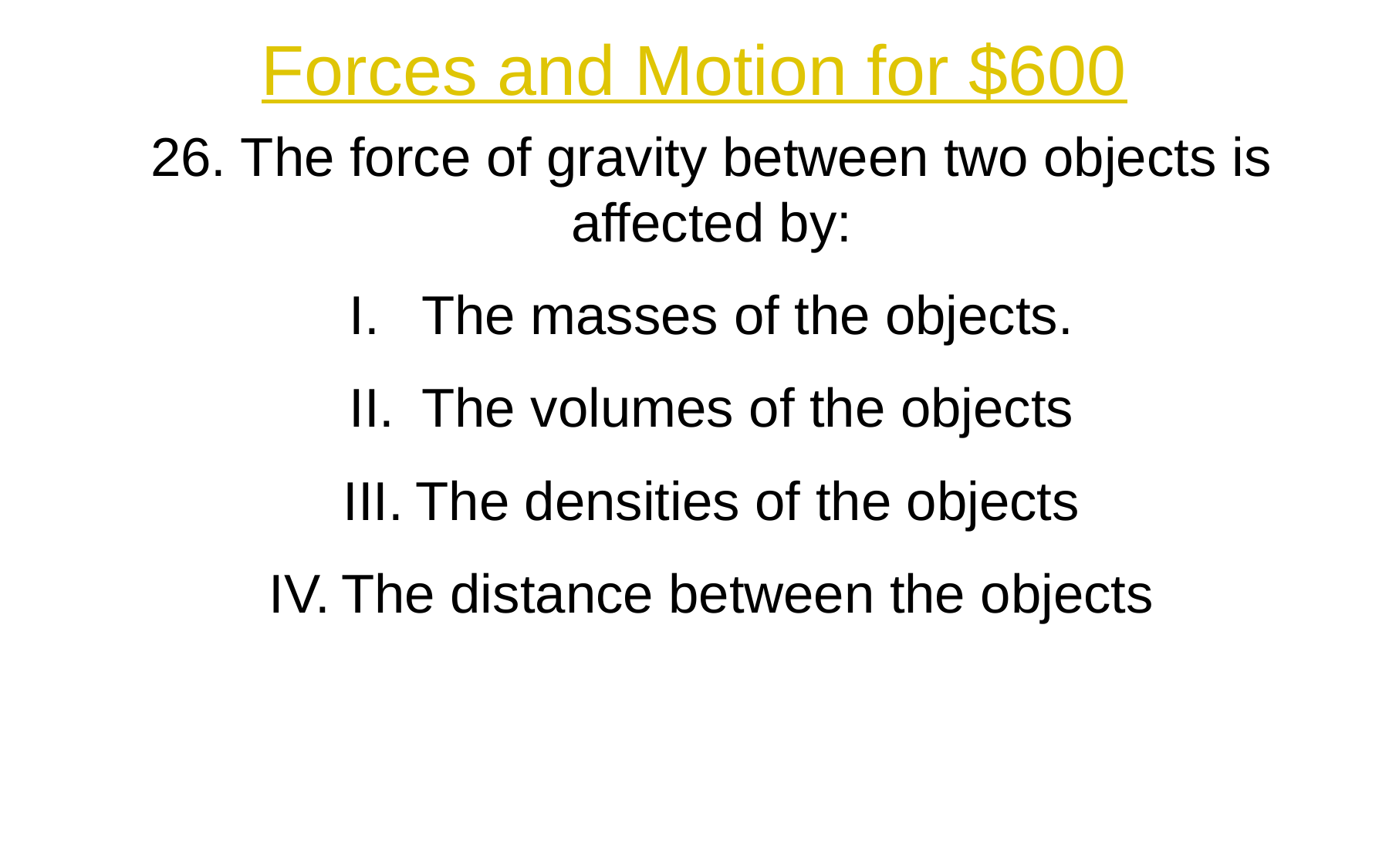

Forces and Motion for $600
26. The force of gravity between two objects is affected by:
The masses of the objects.
The volumes of the objects
The densities of the objects
The distance between the objects